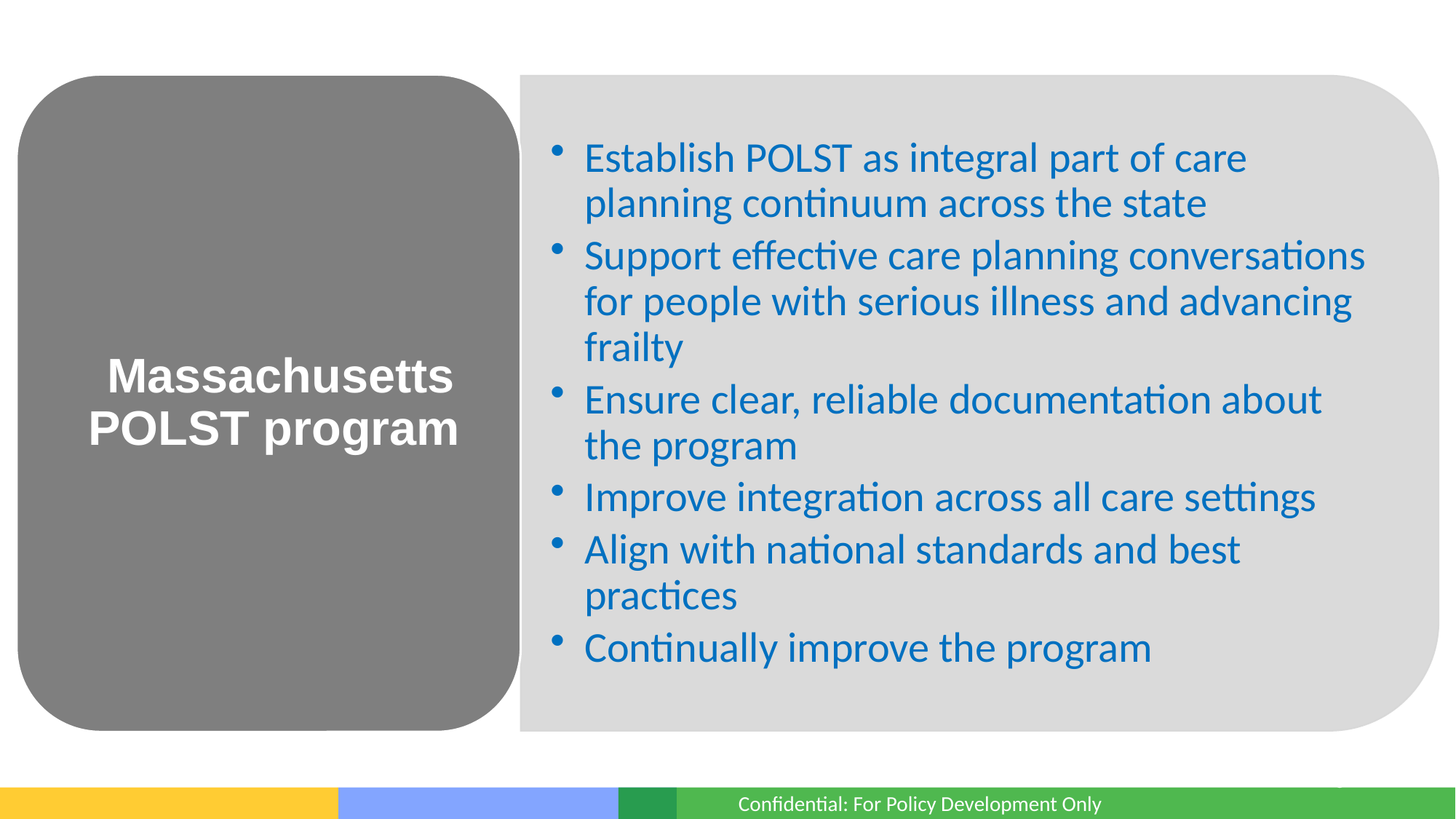

Establish POLST as integral part of care planning continuum across the state
Support effective care planning conversations for people with serious illness and advancing frailty
Ensure clear, reliable documentation about the program
Improve integration across all care settings
Align with national standards and best practices
Continually improve the program
Massachusetts POLST program
6